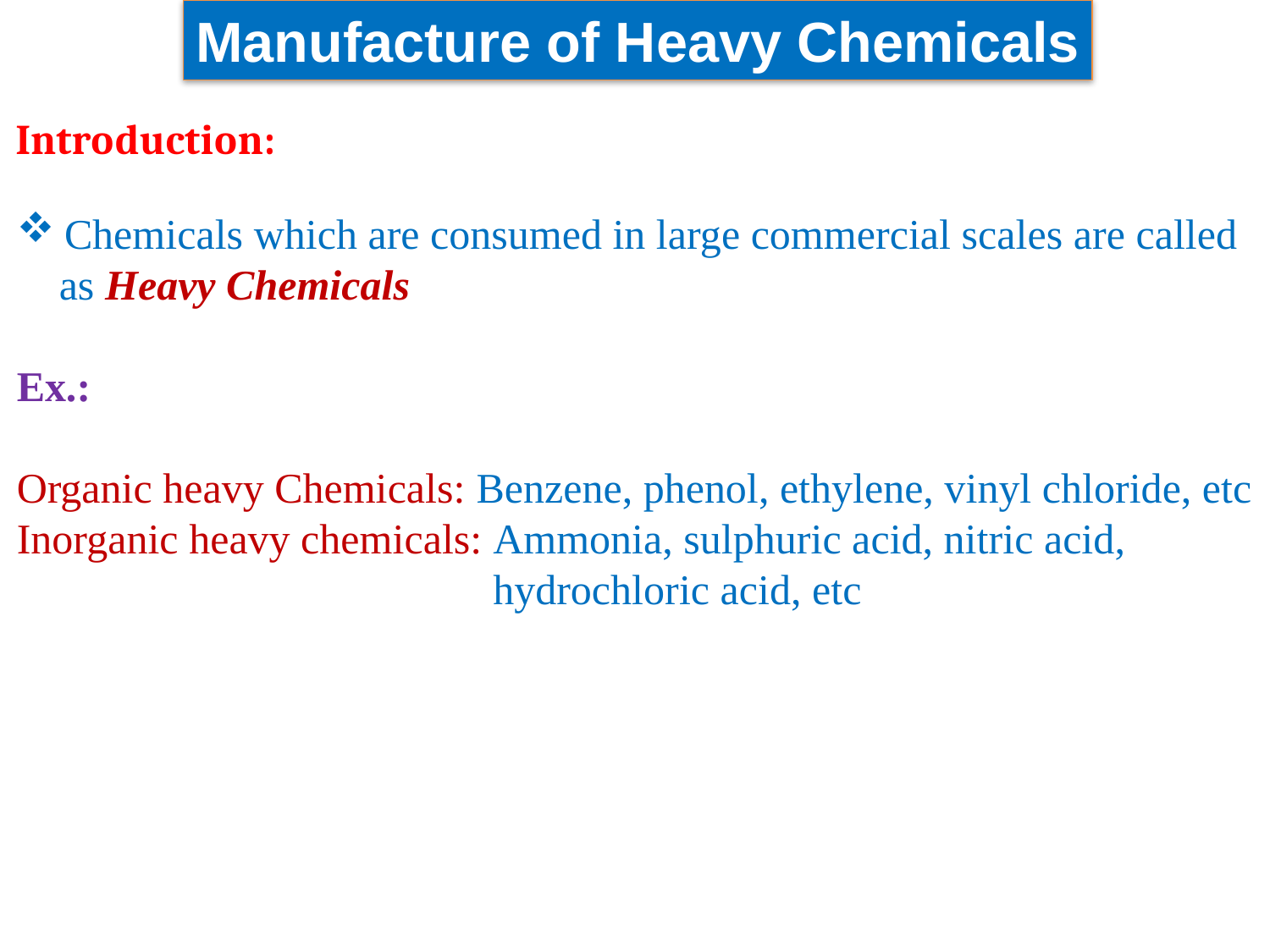

Manufacture of Heavy Chemicals
Introduction:
Chemicals which are consumed in large commercial scales are called
    as Heavy Chemicals
Ex.:
Organic heavy Chemicals: Benzene, phenol, ethylene, vinyl chloride, etc
Inorganic heavy chemicals: Ammonia, sulphuric acid, nitric acid,
                                             hydrochloric acid, etc